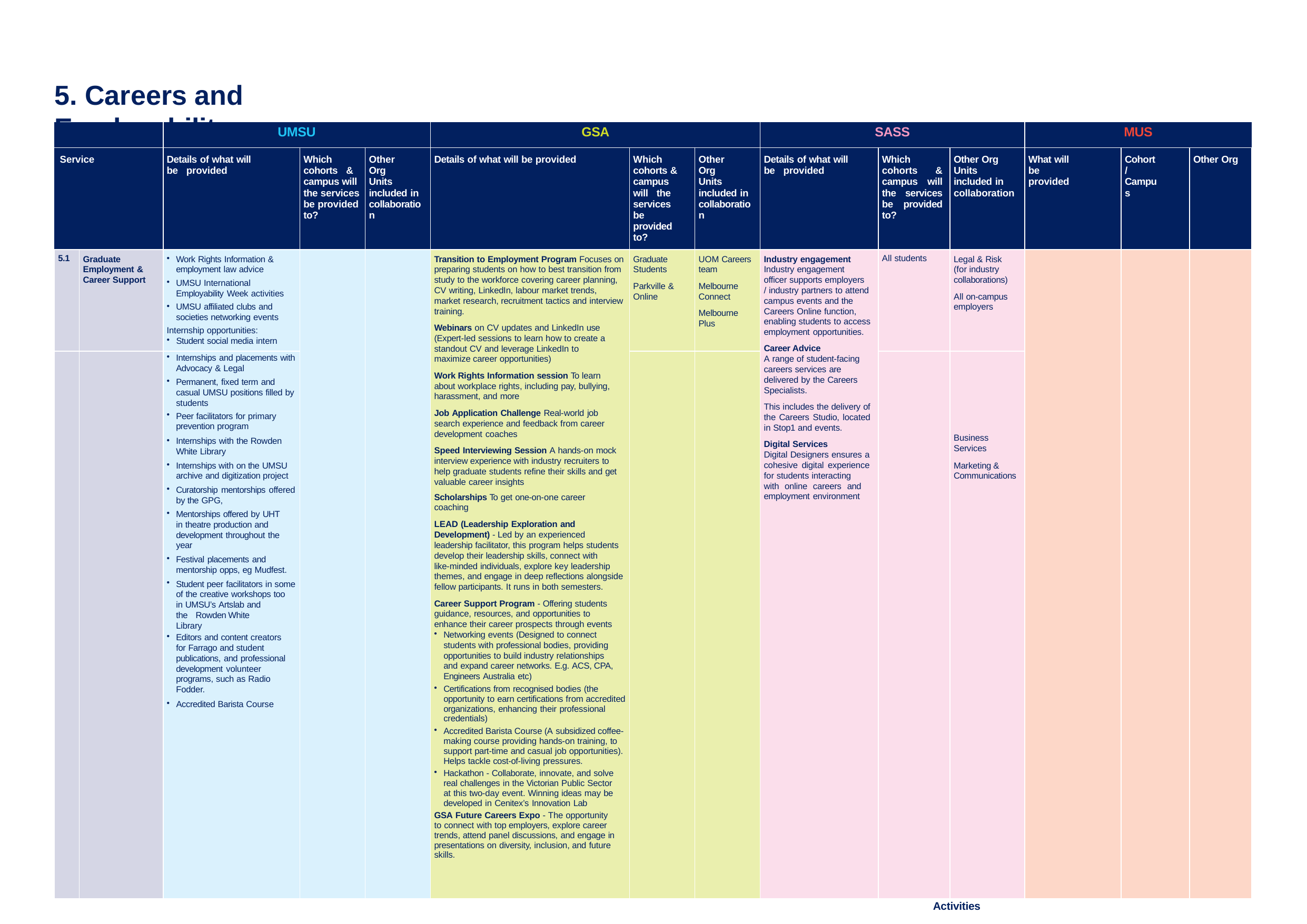

5. Careers and Employability
|  |  | UMSU |  |  | GSA |  |  | SASS |  |  | MUS |  |  |
| --- | --- | --- | --- | --- | --- | --- | --- | --- | --- | --- | --- | --- | --- |
| Service |  | Details of what will be provided | Which cohorts & campus will the services be provided to? | Other Org Units included in collaboration | Details of what will be provided | Which cohorts & campus will the services be provided to? | Other Org Units included in collaboration | Details of what will be provided | Which cohorts & campus will the services be provided to? | Other Org Units included in collaboration | What will be provided | Cohort / Campus | Other Org |
| 5.1 | Graduate Employment & Career Support | Work Rights Information & employment law advice UMSU International Employability Week activities UMSU affiliated clubs and societies networking events Internship opportunities: Student social media intern |  |  | Transition to Employment Program Focuses on preparing students on how to best transition from study to the workforce covering career planning, CV writing, LinkedIn, labour market trends, market research, recruitment tactics and interview training. Webinars on CV updates and LinkedIn use (Expert-led sessions to learn how to create a standout CV and leverage LinkedIn to maximize career opportunities) Work Rights Information session To learn about workplace rights, including pay, bullying, harassment, and more Job Application Challenge Real-world job search experience and feedback from career development coaches Speed Interviewing Session A hands-on mock interview experience with industry recruiters to help graduate students refine their skills and get valuable career insights Scholarships To get one-on-one career coaching LEAD (Leadership Exploration and Development) - Led by an experienced leadership facilitator, this program helps students develop their leadership skills, connect with like-minded individuals, explore key leadership themes, and engage in deep reflections alongside fellow participants. It runs in both semesters. Career Support Program - Offering students guidance, resources, and opportunities to enhance their career prospects through events Networking events (Designed to connect students with professional bodies, providing opportunities to build industry relationships and expand career networks. E.g. ACS, CPA, Engineers Australia etc) Certifications from recognised bodies (the opportunity to earn certifications from accredited organizations, enhancing their professional credentials) Accredited Barista Course (A subsidized coffee-making course providing hands-on training, to support part-time and casual job opportunities). Helps tackle cost-of-living pressures. Hackathon - Collaborate, innovate, and solve real challenges in the Victorian Public Sector at this two-day event. Winning ideas may be developed in Cenitex’s Innovation Lab GSA Future Careers Expo - The opportunity to connect with top employers, explore career trends, attend panel discussions, and engage in presentations on diversity, inclusion, and future skills. | Graduate Students Parkville & Online | UOM Careers team Melbourne Connect Melbourne Plus | Industry engagement Industry engagement officer supports employers / industry partners to attend campus events and the Careers Online function, enabling students to access employment opportunities. Career Advice A range of student-facing careers services are delivered by the Careers Specialists. This includes the delivery of the Careers Studio, located in Stop1 and events. Digital Services Digital Designers ensures a cohesive digital experience for students interacting with online careers and employment environment | All students | Legal & Risk (for industry collaborations) All on-campus employers |  |  |  |
|  |  | Internships and placements with Advocacy & Legal |  |  |  |  |  |  |  |  |  |  |  |
|  |  | Permanent, fixed term and casual UMSU positions filled by students |  |  |  |  |  |  |  |  |  |  |  |
|  |  | Peer facilitators for primary prevention program |  |  |  |  |  |  |  |  |  |  |  |
|  |  | Internships with the Rowden White Library |  |  |  |  |  |  |  | Business Services |  |  |  |
|  |  | Internships with on the UMSU archive and digitization project |  |  |  |  |  |  |  | Marketing & Communications |  |  |  |
|  |  | Curatorship mentorships offered by the GPG, |  |  |  |  |  |  |  |  |  |  |  |
|  |  | Mentorships offered by UHT in theatre production and development throughout the year |  |  |  |  |  |  |  |  |  |  |  |
|  |  | Festival placements and mentorship opps, eg Mudfest. |  |  |  |  |  |  |  |  |  |  |  |
|  |  | Student peer facilitators in some of the creative workshops too in UMSU’s Artslab and the Rowden White Library |  |  |  |  |  |  |  |  |  |  |  |
|  |  | Editors and content creators for Farrago and student publications, and professional development volunteer programs, such as Radio Fodder. |  |  |  |  |  |  |  |  |  |  |  |
|  |  | Accredited Barista Course |  |  |  |  |  |  |  |  |  |  |  |
2026–2028 Catalogue of SSAF Funded Services and Activities
21